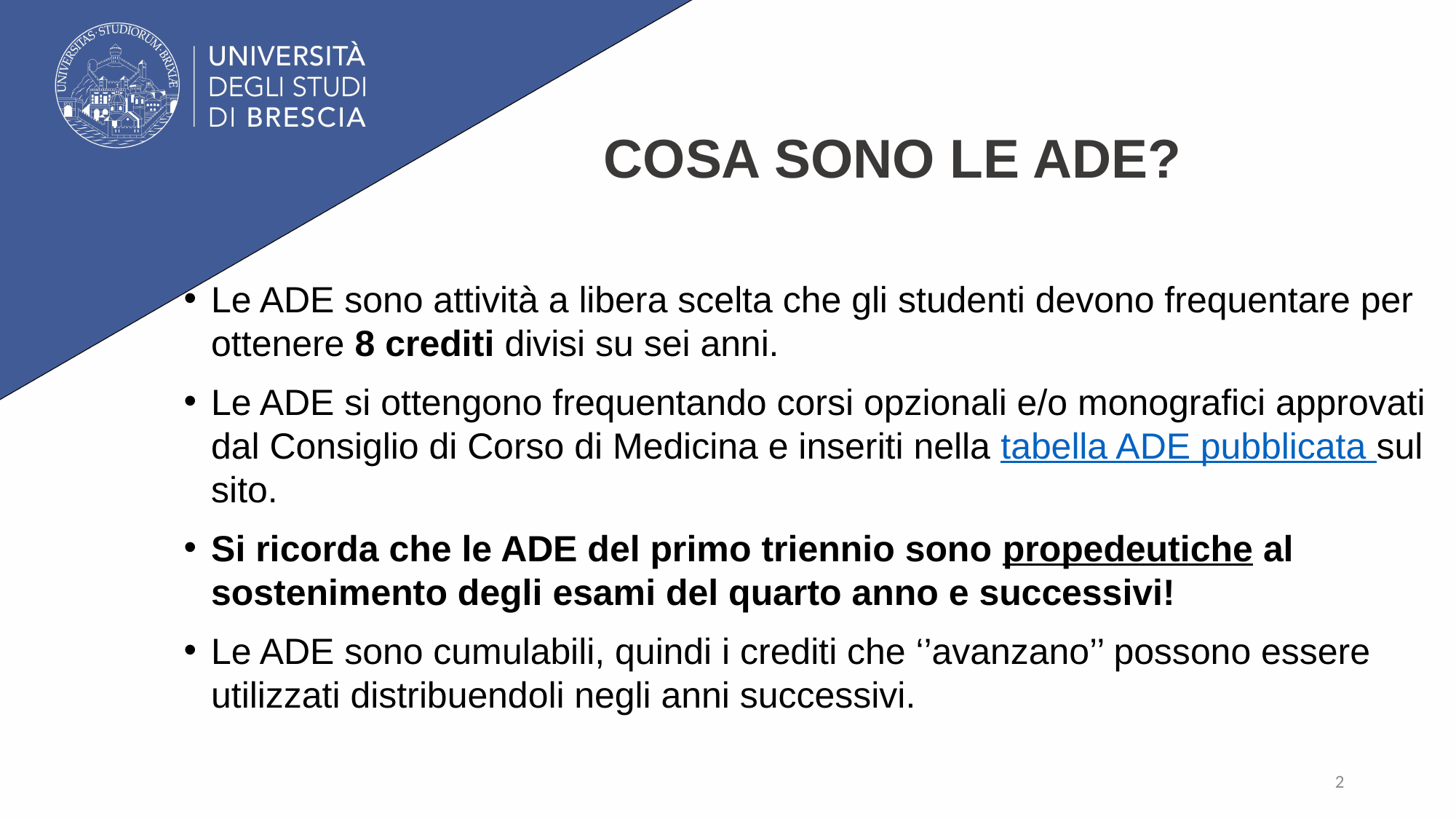

# COSA SONO LE ADE?

Le ADE sono attività a libera scelta che gli studenti devono frequentare per ottenere 8 crediti divisi su sei anni.
Le ADE si ottengono frequentando corsi opzionali e/o monografici approvati dal Consiglio di Corso di Medicina e inseriti nella tabella ADE pubblicata sul sito.
Si ricorda che le ADE del primo triennio sono propedeutiche al sostenimento degli esami del quarto anno e successivi!
Le ADE sono cumulabili, quindi i crediti che ‘’avanzano’’ possono essere utilizzati distribuendoli negli anni successivi.

2